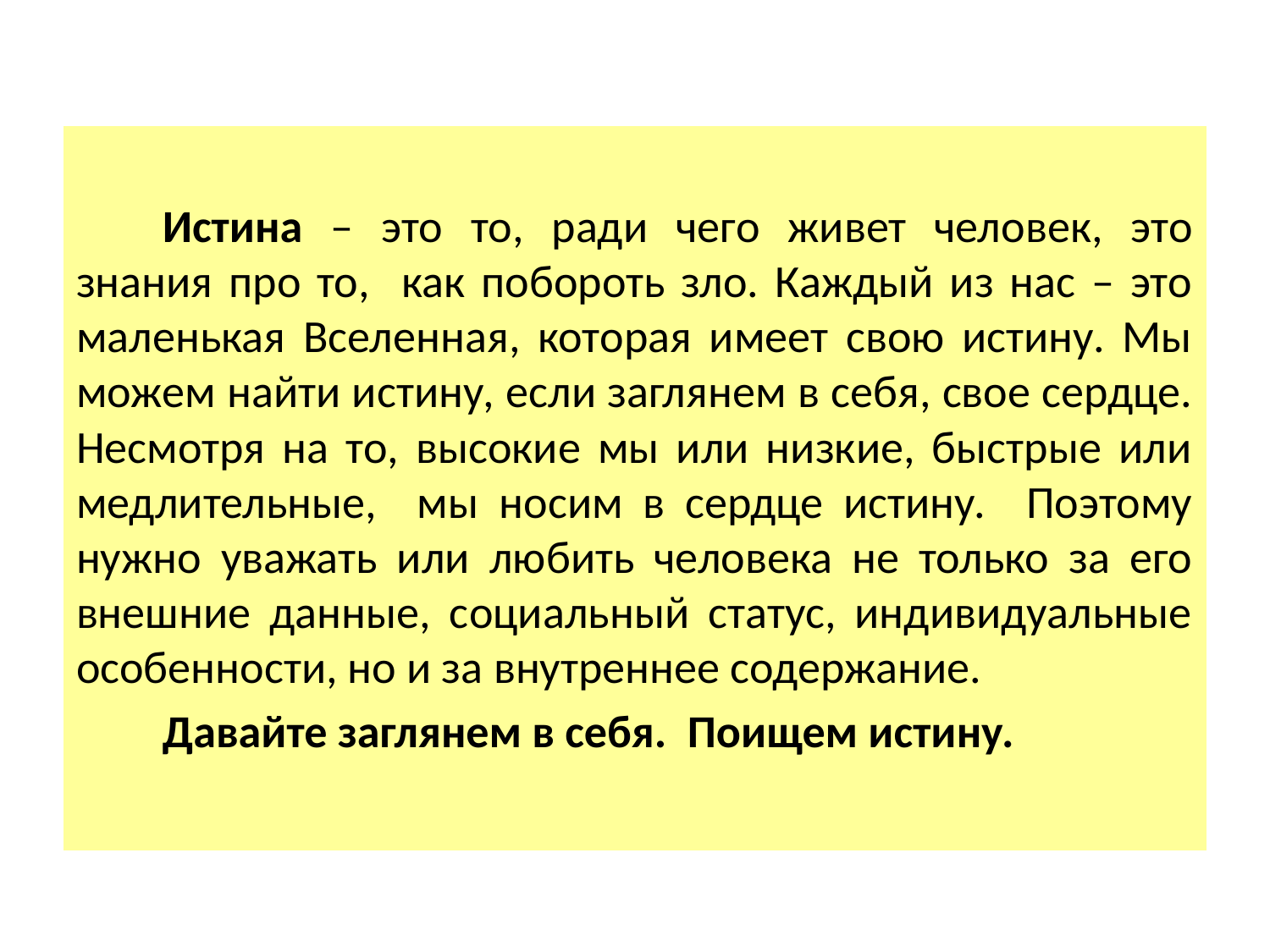

Истина – это то, ради чего живет человек, это знания про то,  как побороть зло. Каждый из нас – это маленькая Вселенная, которая имеет свою истину. Мы можем найти истину, если заглянем в себя, свое сердце. Несмотря на то, высокие мы или низкие, быстрые или медлительные,  мы носим в сердце истину.  Поэтому нужно уважать или любить человека не только за его внешние данные, социальный статус, индивидуальные особенности, но и за внутреннее содержание.
Давайте заглянем в себя.  Поищем истину.